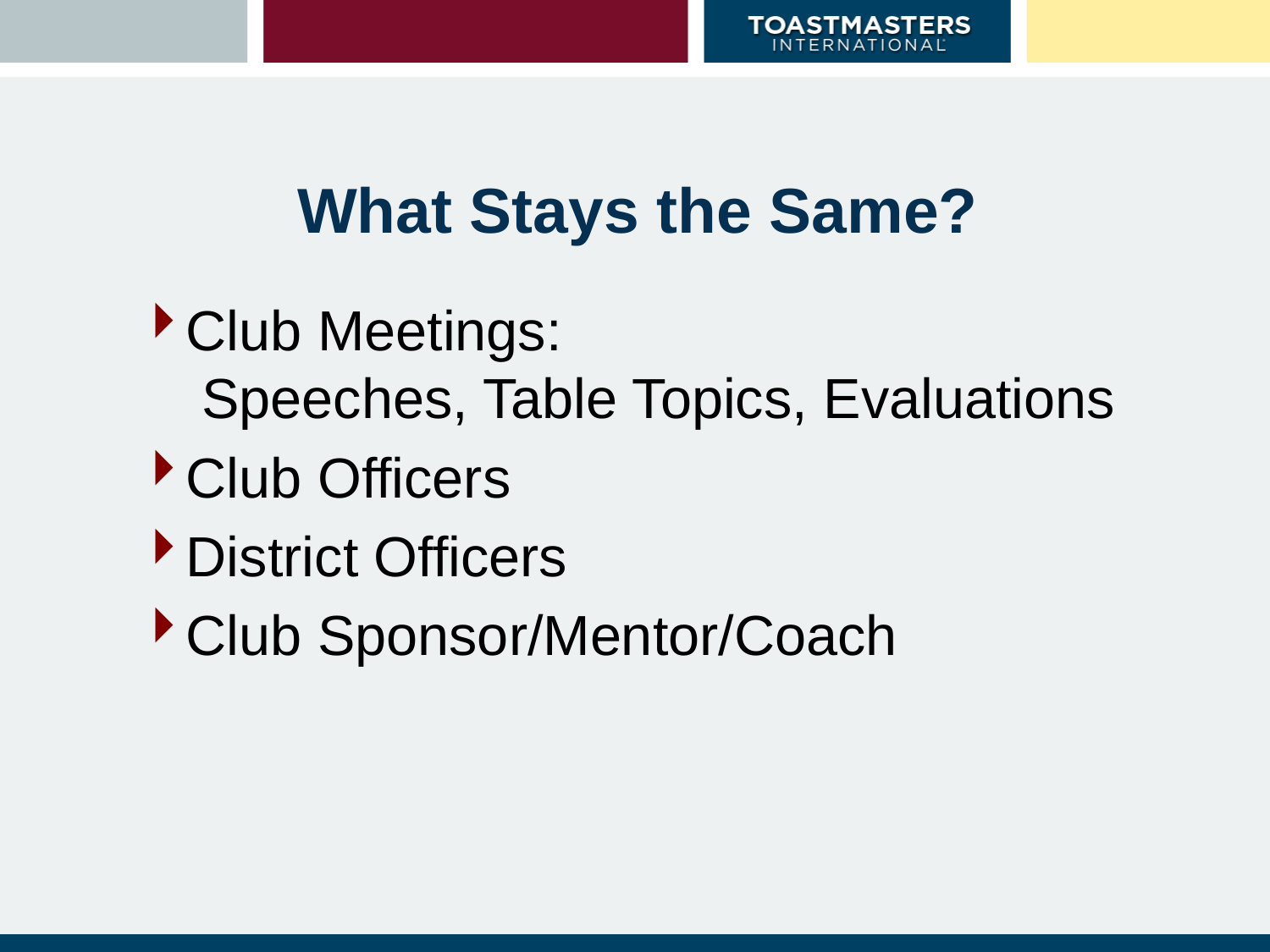

# What Stays the Same?
Club Meetings:
 Speeches, Table Topics, Evaluations
Club Officers
District Officers
Club Sponsor/Mentor/Coach